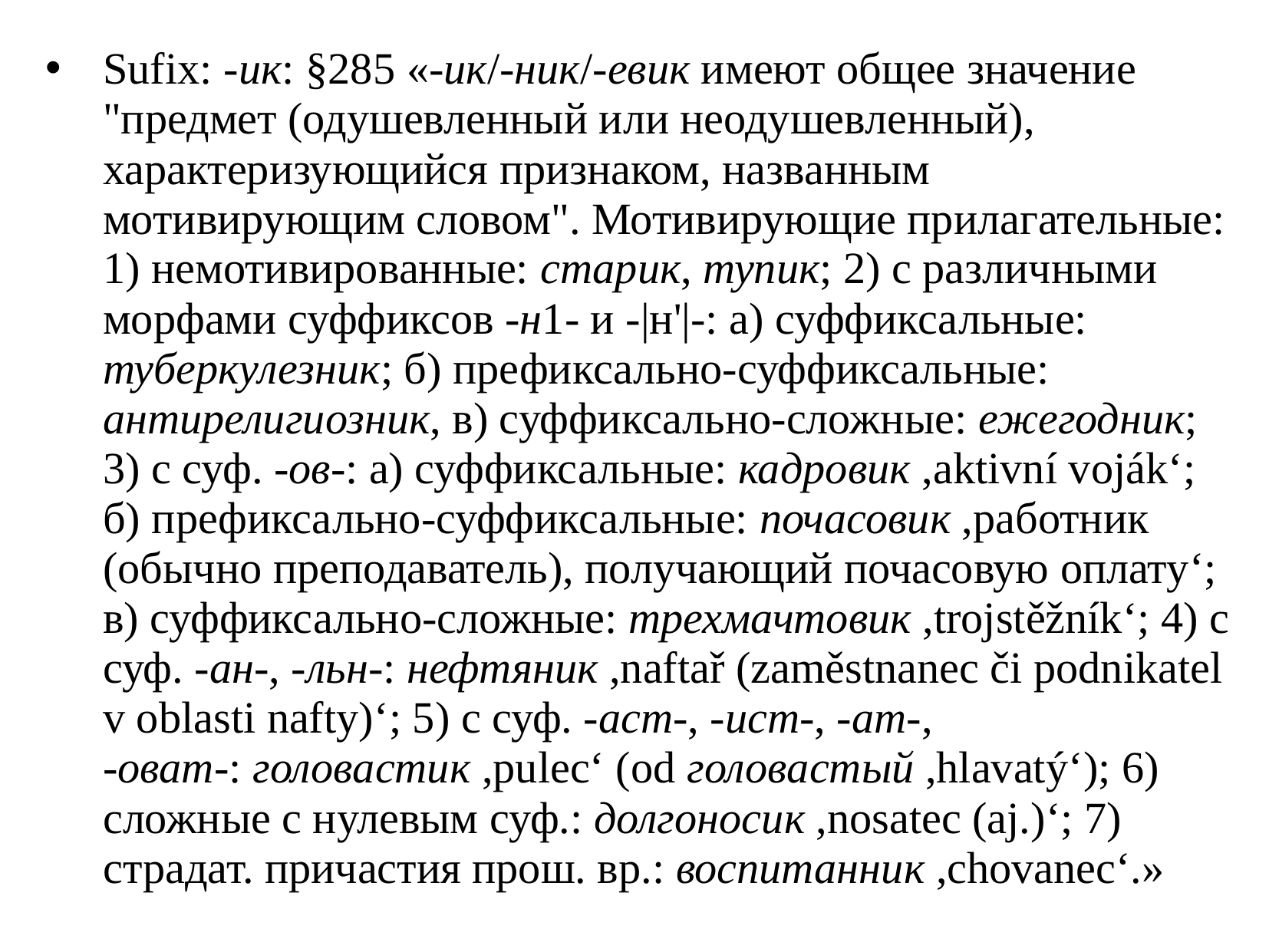

Sufix: -ик: §285 «-ик/-ник/-евик имеют общее значение "предмет (одушевленный или неодушевленный), характеризующийся признаком, названным мотивирующим словом". Мотивирующие прилагательные: 1) немотивированные: старик, тупик; 2) с различными морфами суффиксов -н1- и -|н'|-: а) суффиксальные: туберкулезник; б) префиксально-суффиксальные: антирелигиозник, в) суффиксально-сложные: ежегодник; 3) с суф. -ов-: а) суффиксальные: кадровик ,aktivní voják‘; б) префиксально-суффиксальные: почасовик ,работник (обычно преподаватель), получающий почасовую оплату‘; в) суффиксально-сложные: трехмачтовик ,trojstěžník‘; 4) с суф. -ан-, -льн-: нефтяник ,naftař (zaměstnanec či podnikatel v oblasti nafty)‘; 5) с суф. -аст-, -ист-, -am-,
-оват-: головастик ,pulec‘ (od головастый ,hlavatý‘); 6) сложные с нулевым суф.: долгоносик ,nosatec (aj.)‘; 7) страдат. причастия прош. вр.: воспитанник ,chovanec‘.»